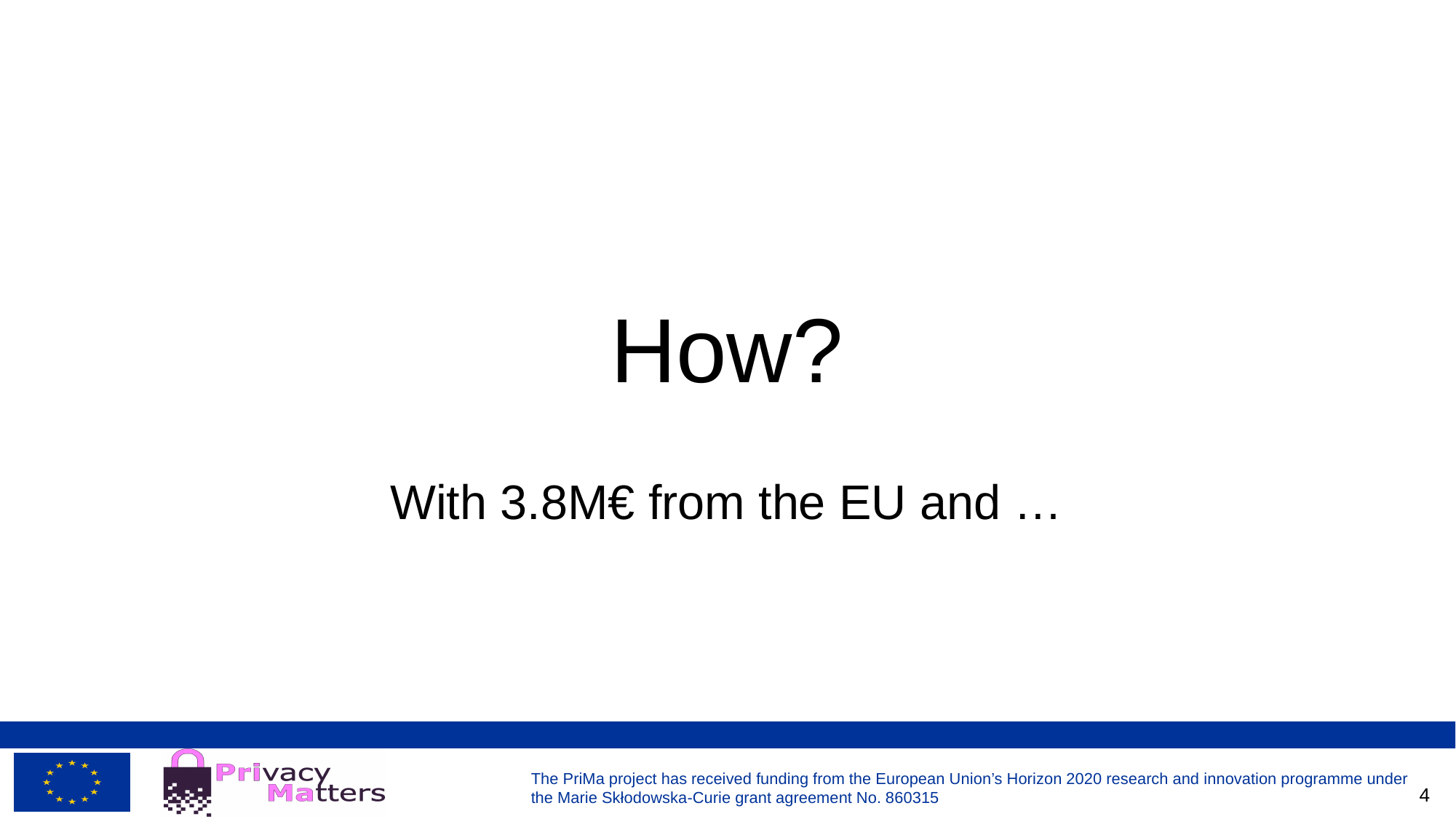

# How?
With 3.8M€ from the EU and …
4